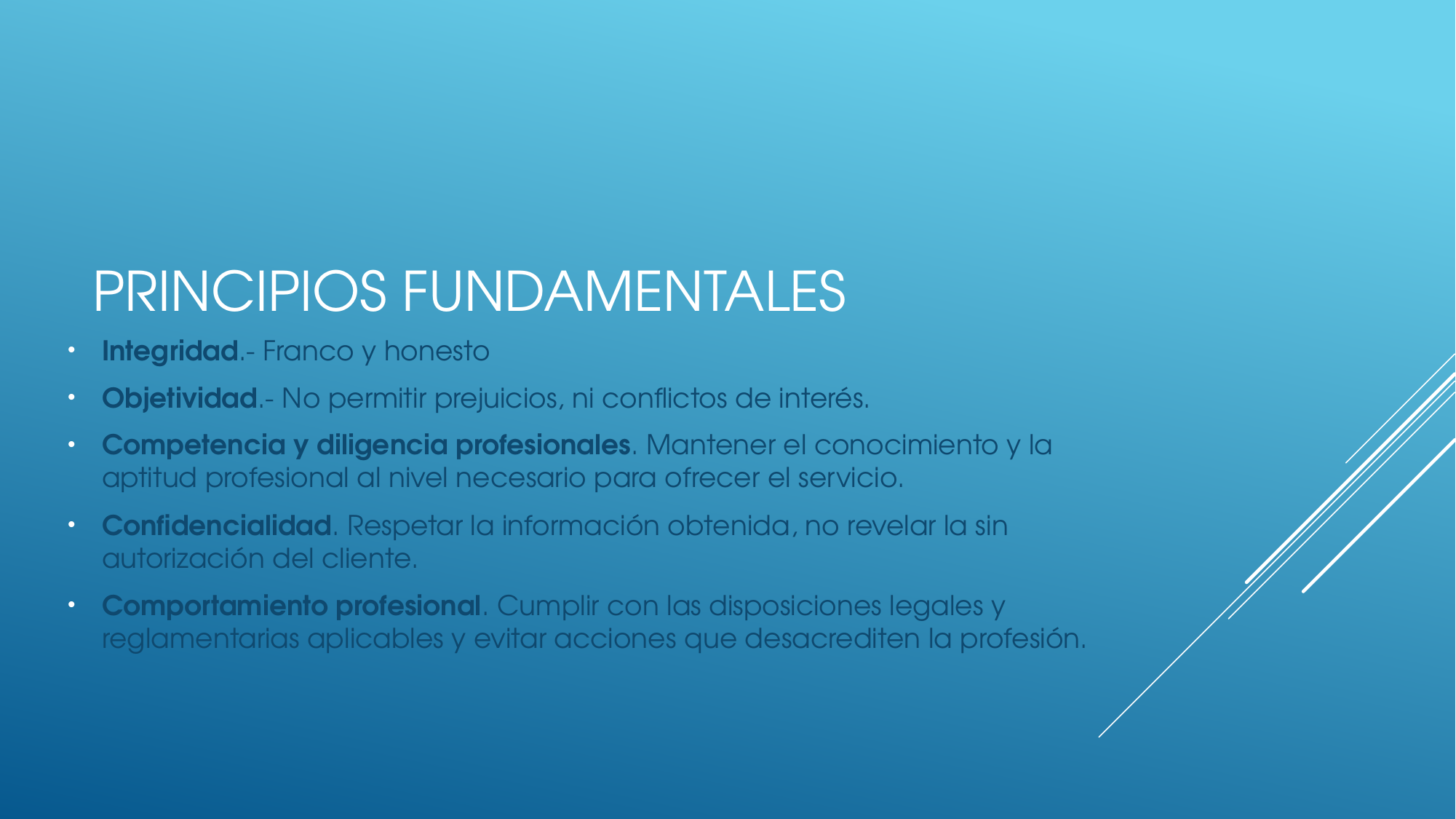

# PRINCIPIOS FUNDAMENTALES
Integridad.- Franco y honesto
Objetividad.- No permitir prejuicios, ni conflictos de interés.
Competencia y diligencia profesionales. Mantener el conocimiento y la aptitud profesional al nivel necesario para ofrecer el servicio.
Confidencialidad. Respetar la información obtenida, no revelar la sin autorización del cliente.
Comportamiento profesional. Cumplir con las disposiciones legales y reglamentarias aplicables y evitar acciones que desacrediten la profesión.